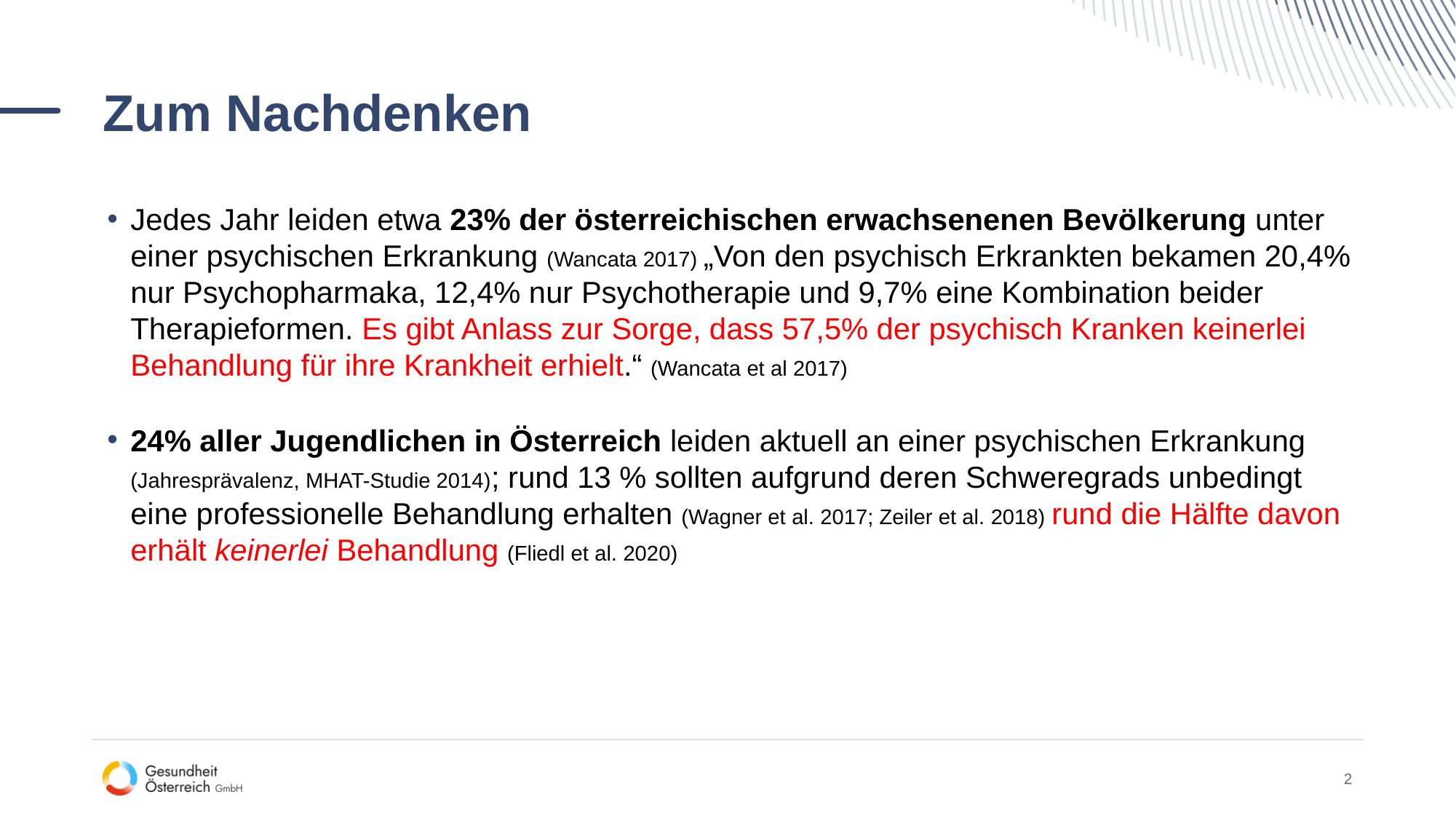

# Zum Nachdenken
Jedes Jahr leiden etwa 23% der österreichischen erwachsenenen Bevölkerung unter einer psychischen Erkrankung (Wancata 2017) „Von den psychisch Erkrankten bekamen 20,4% nur Psychopharmaka, 12,4% nur Psychotherapie und 9,7% eine Kombination beider Therapieformen. Es gibt Anlass zur Sorge, dass 57,5% der psychisch Kranken keinerlei Behandlung für ihre Krankheit erhielt.“ (Wancata et al 2017)

24% aller Jugendlichen in Österreich leiden aktuell an einer psychischen Erkrankung (Jahresprävalenz, MHAT-Studie 2014); rund 13 % sollten aufgrund deren Schweregrads unbedingt eine professionelle Behandlung erhalten (Wagner et al. 2017; Zeiler et al. 2018) rund die Hälfte davon erhält keinerlei Behandlung (Fliedl et al. 2020)